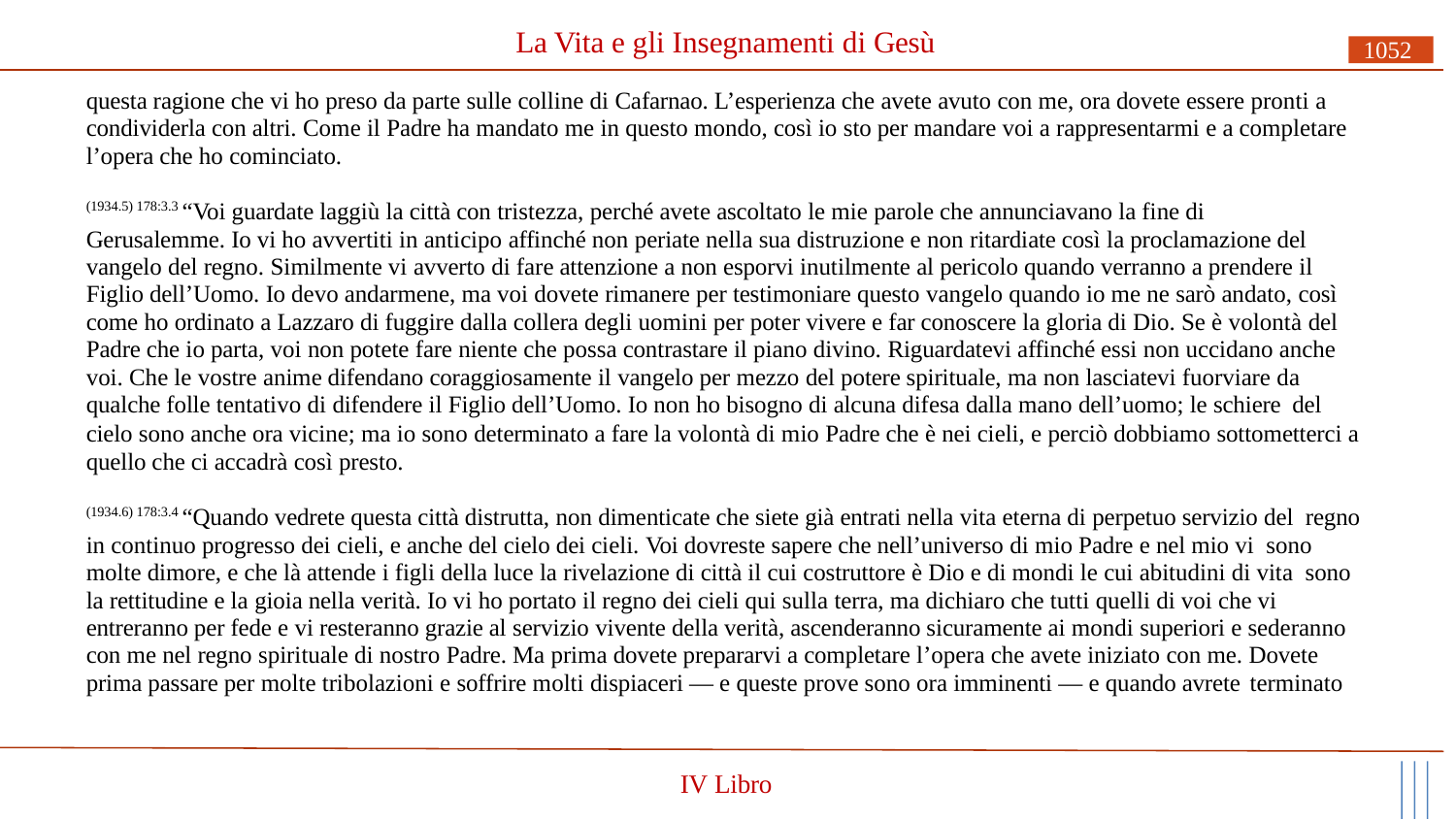

# La Vita e gli Insegnamenti di Gesù
1052

questa ragione che vi ho preso da parte sulle colline di Cafarnao. L’esperienza che avete avuto con me, ora dovete essere pronti a  condividerla con altri. Come il Padre ha mandato me in questo mondo, così io sto per mandare voi a rappresentarmi e a completare  l’opera che ho cominciato.

(1934.5) 178:3.3 “Voi guardate laggiù la città con tristezza, perché avete ascoltato le mie parole che annunciavano la fine di  Gerusalemme. Io vi ho avvertiti in anticipo affinché non periate nella sua distruzione e non ritardiate così la proclamazione del  vangelo del regno. Similmente vi avverto di fare attenzione a non esporvi inutilmente al pericolo quando verranno a prendere il  Figlio dell’Uomo. Io devo andarmene, ma voi dovete rimanere per testimoniare questo vangelo quando io me ne sarò andato, così  come ho ordinato a Lazzaro di fuggire dalla collera degli uomini per poter vivere e far conoscere la gloria di Dio. Se è volontà del  Padre che io parta, voi non potete fare niente che possa contrastare il piano divino. Riguardatevi affinché essi non uccidano anche  voi. Che le vostre anime difendano coraggiosamente il vangelo per mezzo del potere spirituale, ma non lasciatevi fuorviare da  qualche folle tentativo di difendere il Figlio dell’Uomo. Io non ho bisogno di alcuna difesa dalla mano dell’uomo; le schiere del
cielo sono anche ora vicine; ma io sono determinato a fare la volontà di mio Padre che è nei cieli, e perciò dobbiamo sottometterci a  quello che ci accadrà così presto.

(1934.6) 178:3.4 “Quando vedrete questa città distrutta, non dimenticate che siete già entrati nella vita eterna di perpetuo servizio del  regno in continuo progresso dei cieli, e anche del cielo dei cieli. Voi dovreste sapere che nell’universo di mio Padre e nel mio vi  sono molte dimore, e che là attende i figli della luce la rivelazione di città il cui costruttore è Dio e di mondi le cui abitudini di vita  sono la rettitudine e la gioia nella verità. Io vi ho portato il regno dei cieli qui sulla terra, ma dichiaro che tutti quelli di voi che vi  entreranno per fede e vi resteranno grazie al servizio vivente della verità, ascenderanno sicuramente ai mondi superiori e sederanno  con me nel regno spirituale di nostro Padre. Ma prima dovete prepararvi a completare l’opera che avete iniziato con me. Dovete  prima passare per molte tribolazioni e soffrire molti dispiaceri — e queste prove sono ora imminenti — e quando avrete terminato

IV Libro